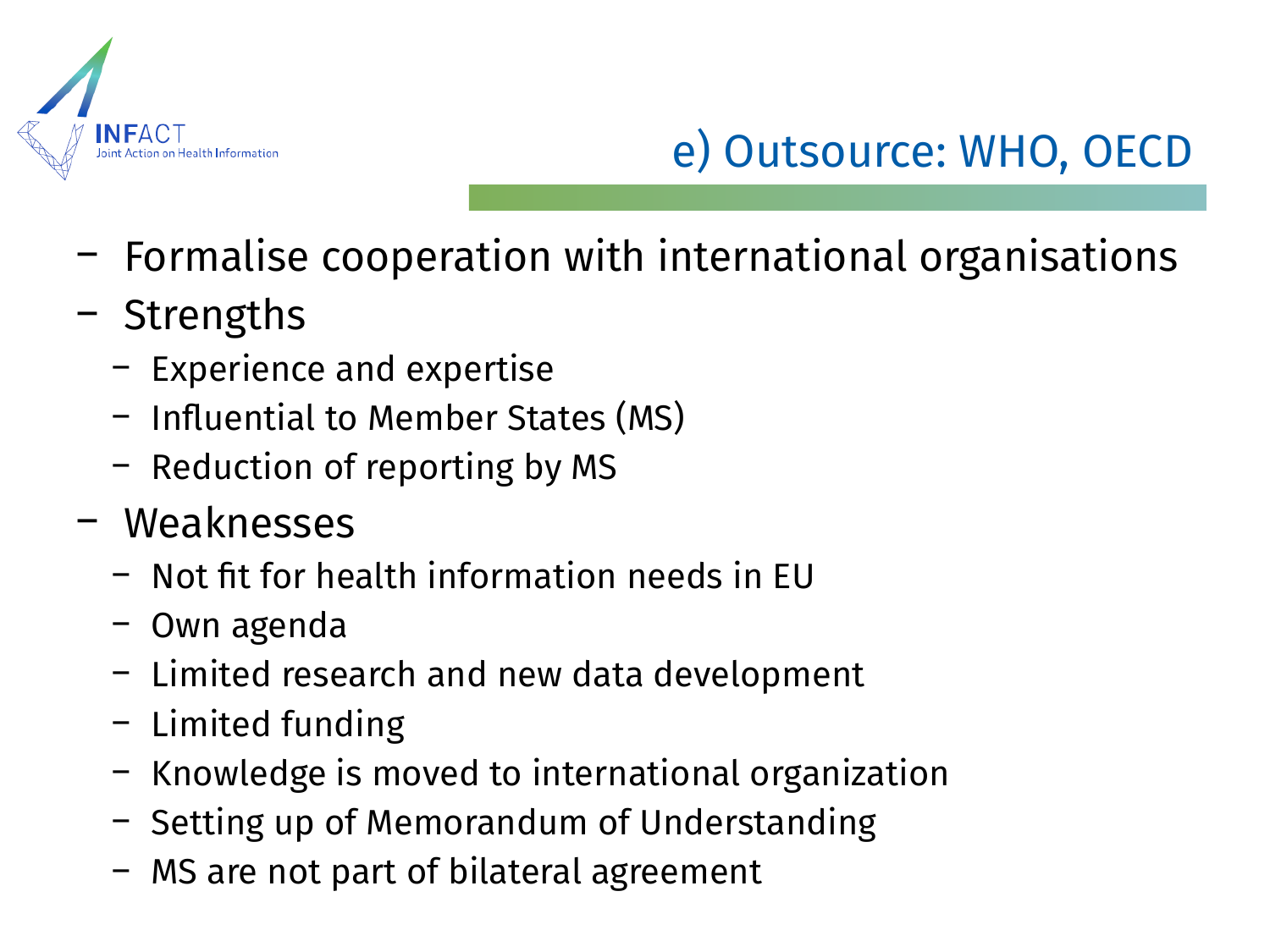

# e) Outsource: WHO, OECD
Formalise cooperation with international organisations
Strengths
Experience and expertise
Influential to Member States (MS)
Reduction of reporting by MS
Weaknesses
Not fit for health information needs in EU
Own agenda
Limited research and new data development
Limited funding
Knowledge is moved to international organization
Setting up of Memorandum of Understanding
MS are not part of bilateral agreement